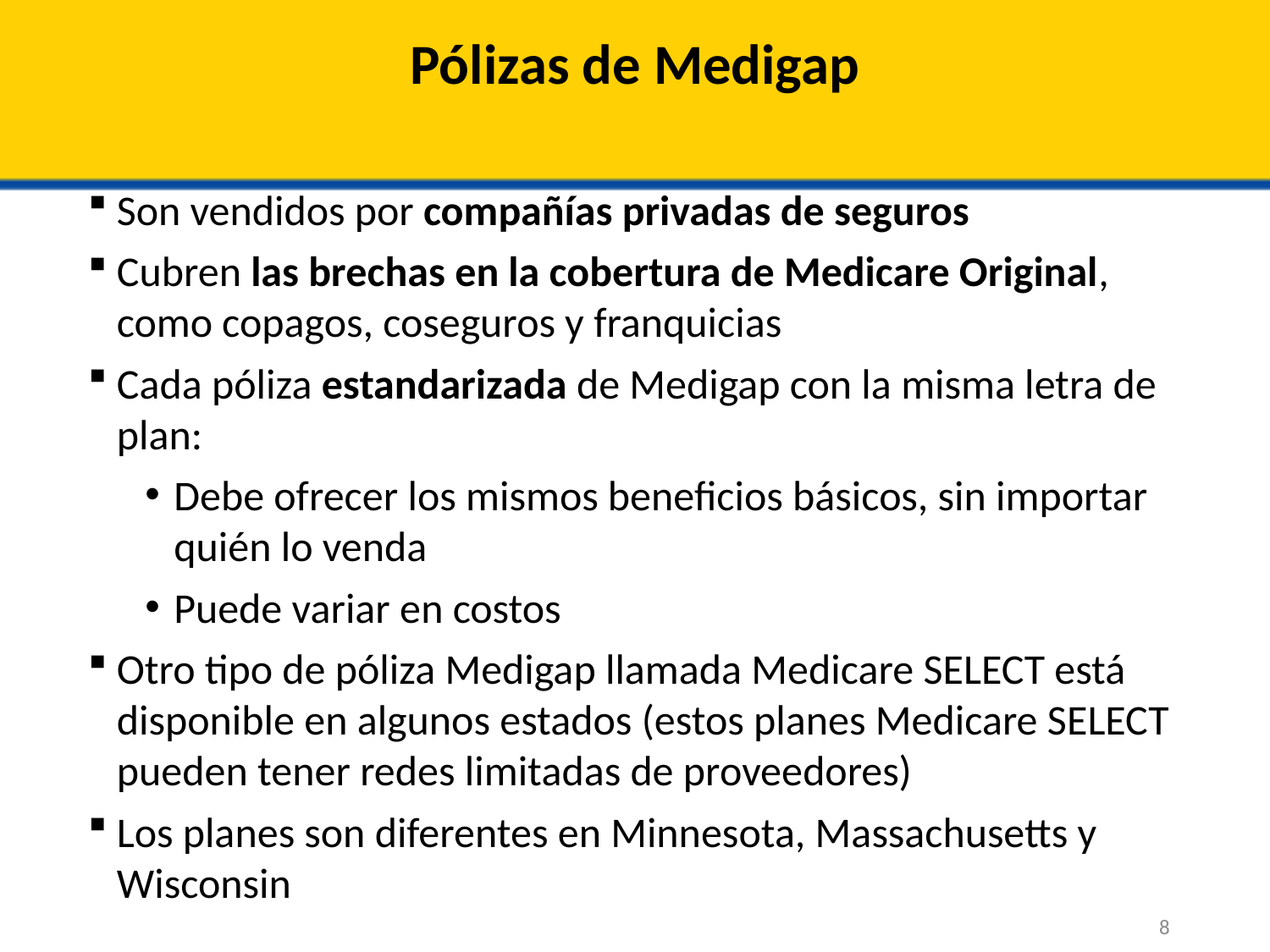

# Pólizas de Medigap
Son vendidos por compañías privadas de seguros
Cubren las brechas en la cobertura de Medicare Original, como copagos, coseguros y franquicias
Cada póliza estandarizada de Medigap con la misma letra de plan:
Debe ofrecer los mismos beneficios básicos, sin importar quién lo venda
Puede variar en costos
Otro tipo de póliza Medigap llamada Medicare SELECT está disponible en algunos estados (estos planes Medicare SELECT pueden tener redes limitadas de proveedores)
Los planes son diferentes en Minnesota, Massachusetts y Wisconsin
8